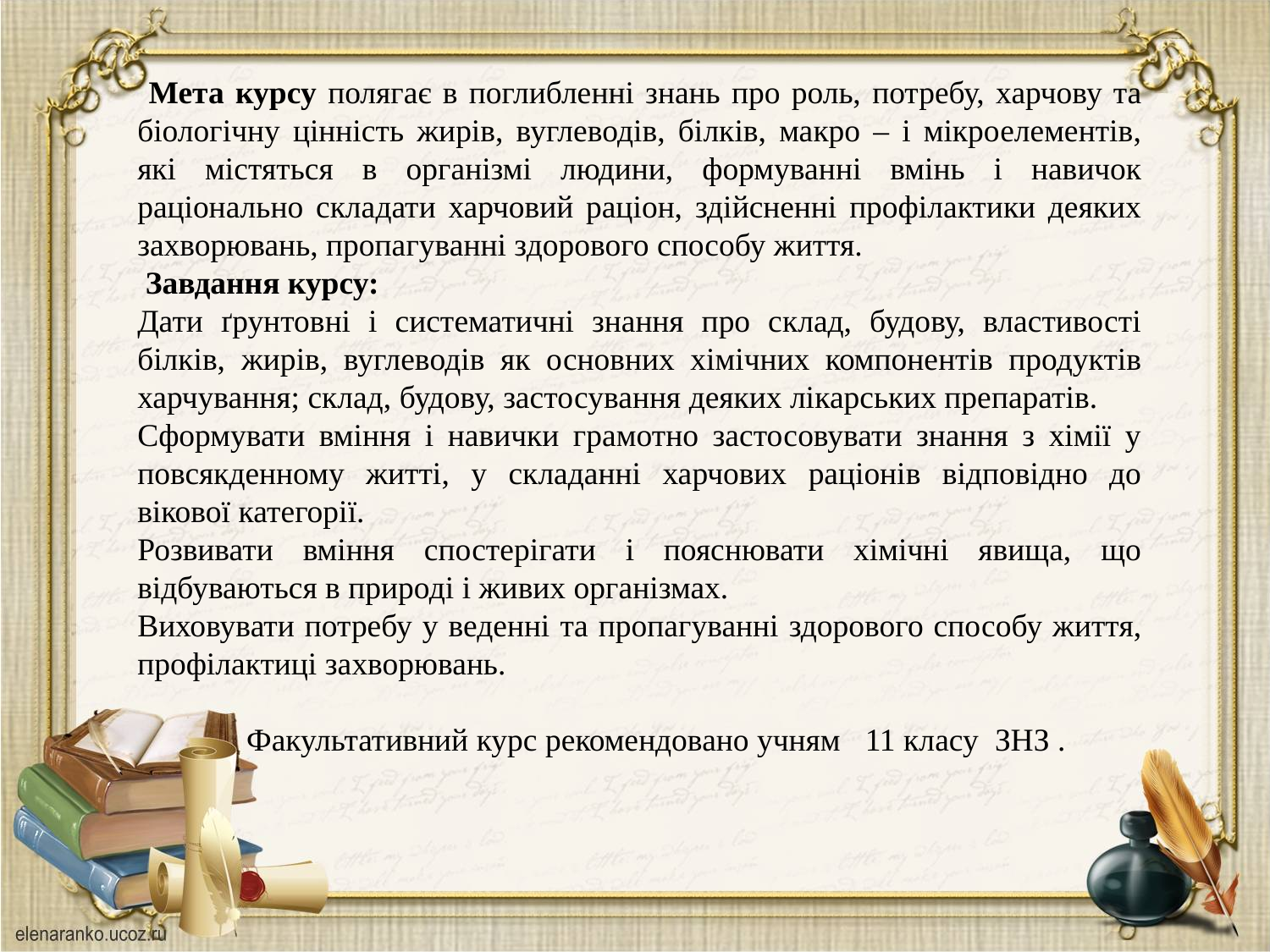

Мета курсу полягає в поглибленні знань про роль, потребу, харчову та біологічну цінність жирів, вуглеводів, білків, макро – і мікроелементів, які містяться в організмі людини, формуванні вмінь і навичок раціонально складати харчовий раціон, здійсненні профілактики деяких захворювань, пропагуванні здорового способу життя.
 Завдання курсу:
Дати ґрунтовні і систематичні знання про склад, будову, властивості білків, жирів, вуглеводів як основних хімічних компонентів продуктів харчування; склад, будову, застосування деяких лікарських препаратів.
Сформувати вміння і навички грамотно застосовувати знання з хімії у повсякденному житті, у складанні харчових раціонів відповідно до вікової категорії.
Розвивати вміння спостерігати і пояснювати хімічні явища, що відбуваються в природі і живих організмах.
Виховувати потребу у веденні та пропагуванні здорового способу життя, профілактиці захворювань.

    Факультативний курс рекомендовано учням   11 класу  ЗНЗ .